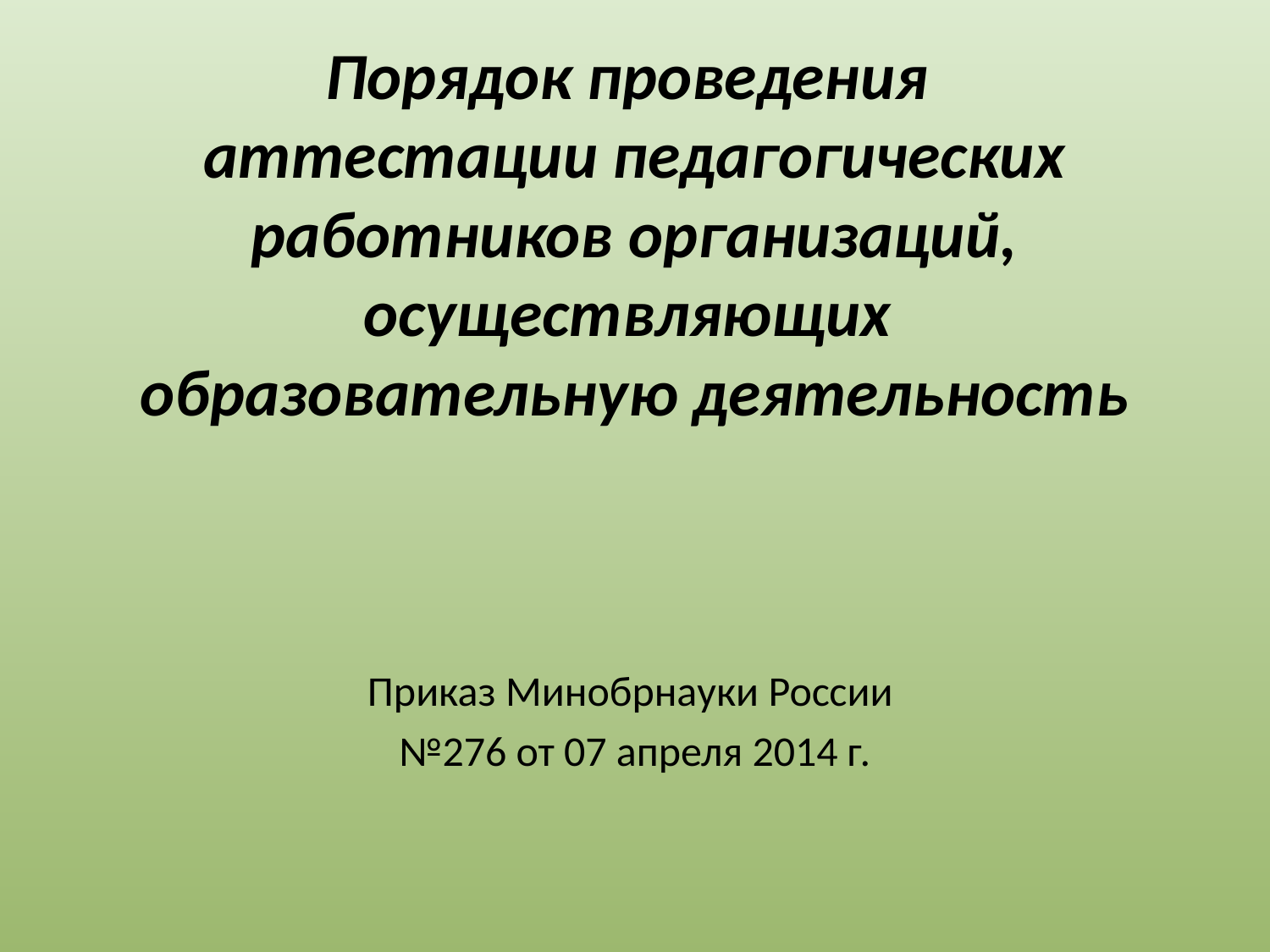

# Порядок проведения аттестации педагогических работников организаций, осуществляющих образовательную деятельность

Приказ Минобрнауки России
№276 от 07 апреля 2014 г.